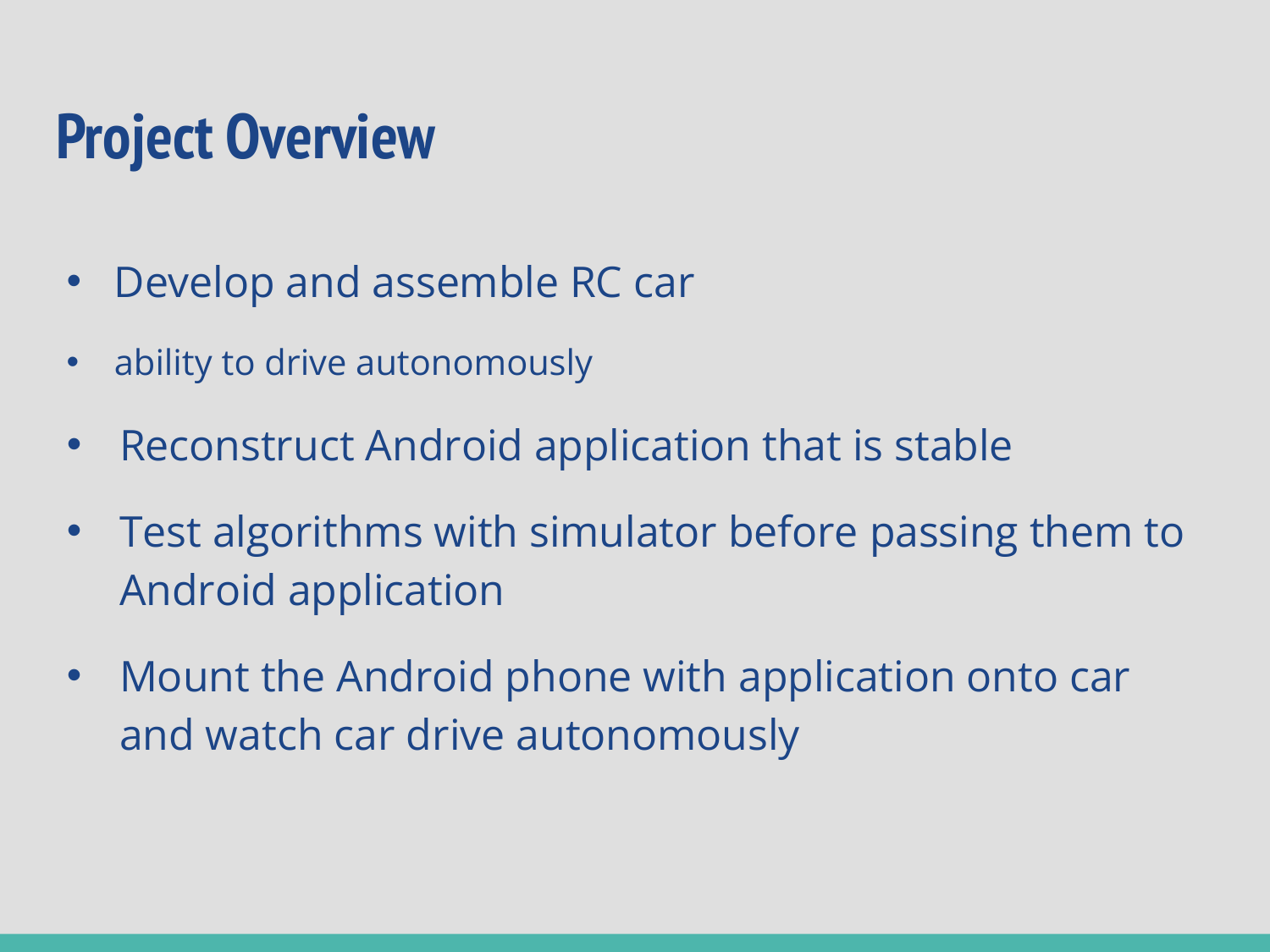

# Project Overview
Develop and assemble RC car
ability to drive autonomously
Reconstruct Android application that is stable
Test algorithms with simulator before passing them to Android application
Mount the Android phone with application onto car and watch car drive autonomously